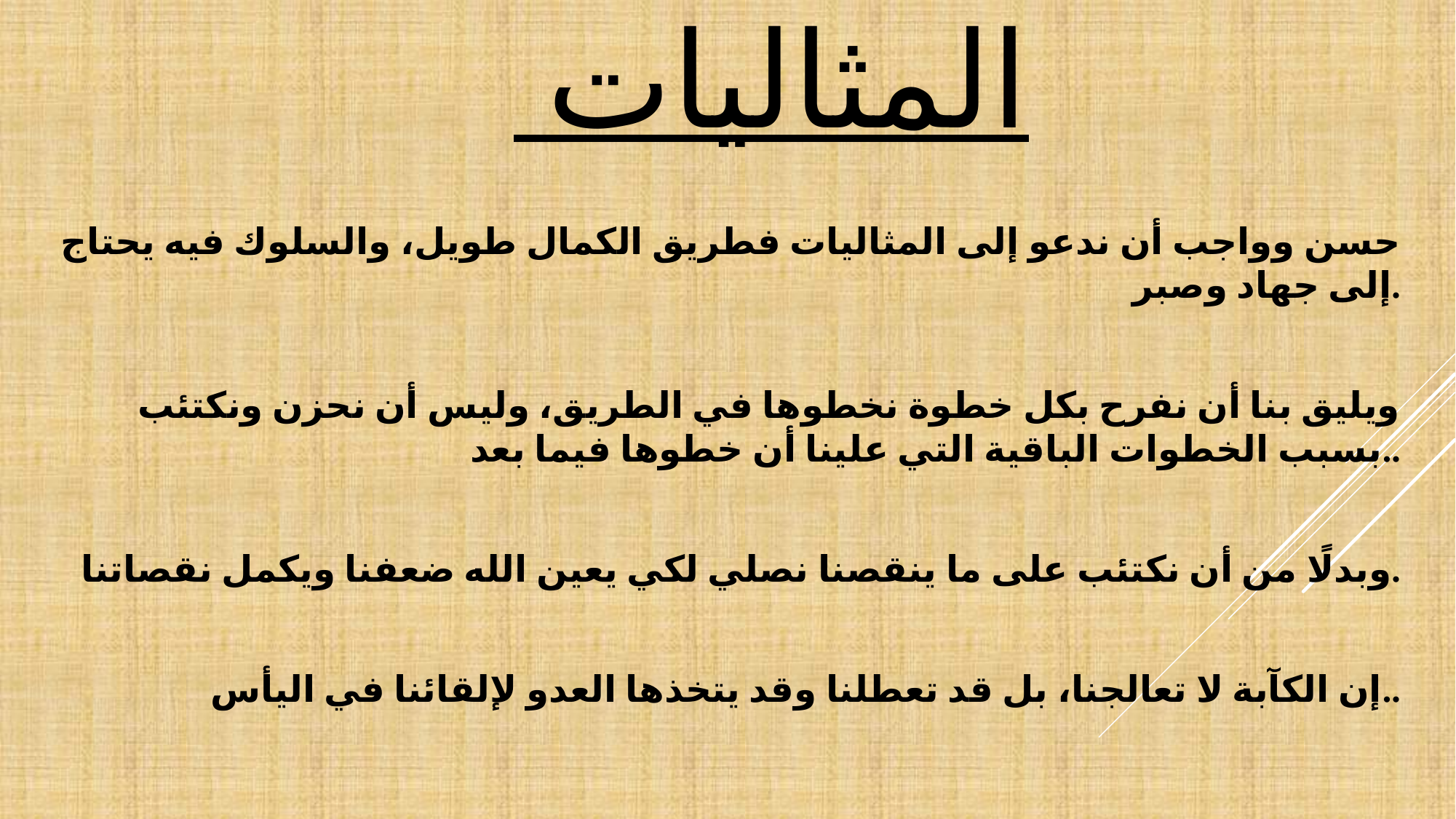

# المثاليات
حسن وواجب أن ندعو إلى المثاليات فطريق الكمال طويل، والسلوك فيه يحتاج إلى جهاد وصبر.

ويليق بنا أن نفرح بكل خطوة نخطوها في الطريق، وليس أن نحزن ونكتئب بسبب الخطوات الباقية التي علينا أن خطوها فيما بعد..

وبدلًا من أن نكتئب على ما ينقصنا نصلي لكي يعين الله ضعفنا ويكمل نقصاتنا.

إن الكآبة لا تعالجنا، بل قد تعطلنا وقد يتخذها العدو لإلقائنا في اليأس..